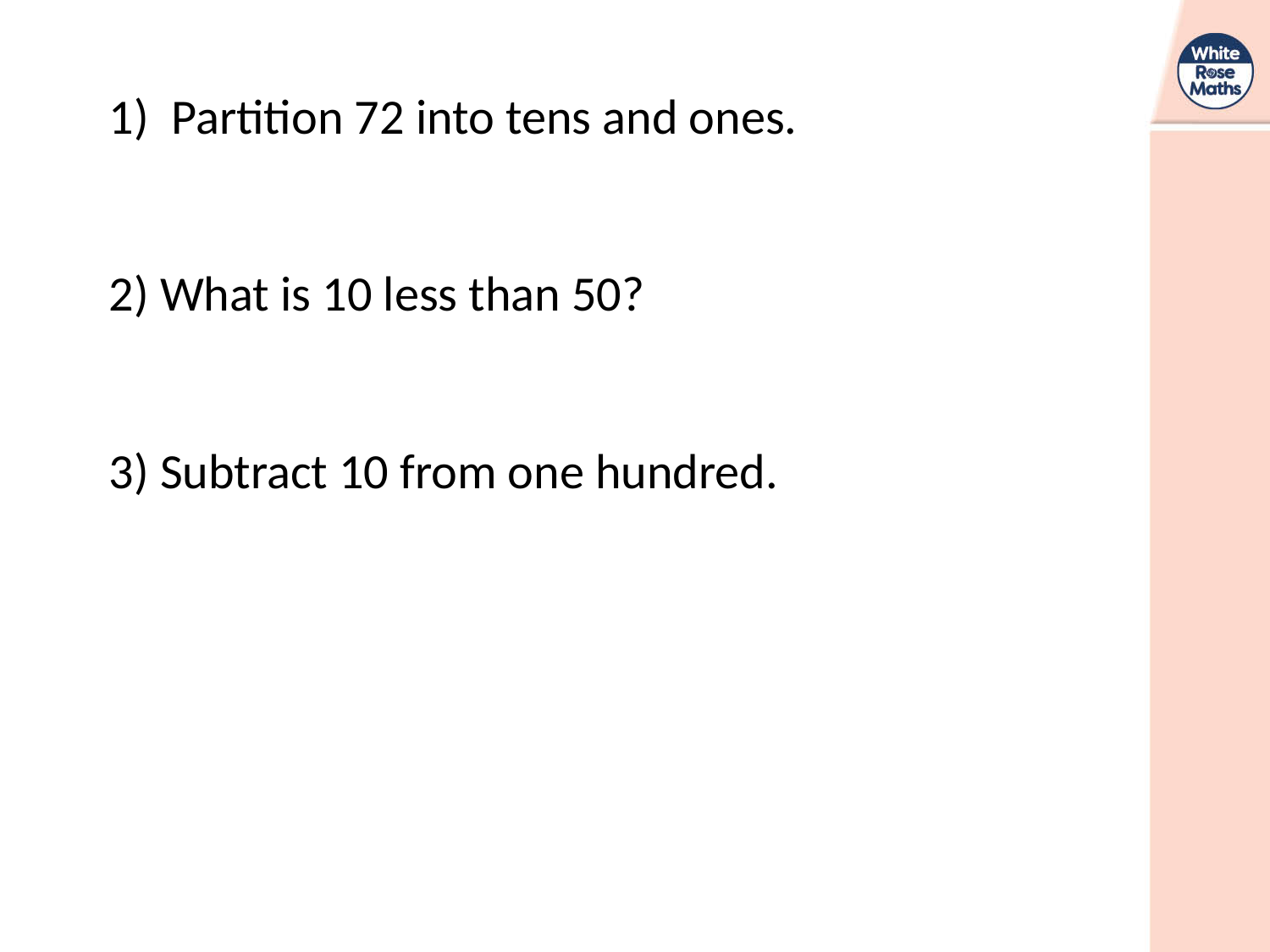

1)  Partition 72 into tens and ones.

2) What is 10 less than 50?

3) Subtract 10 from one hundred.